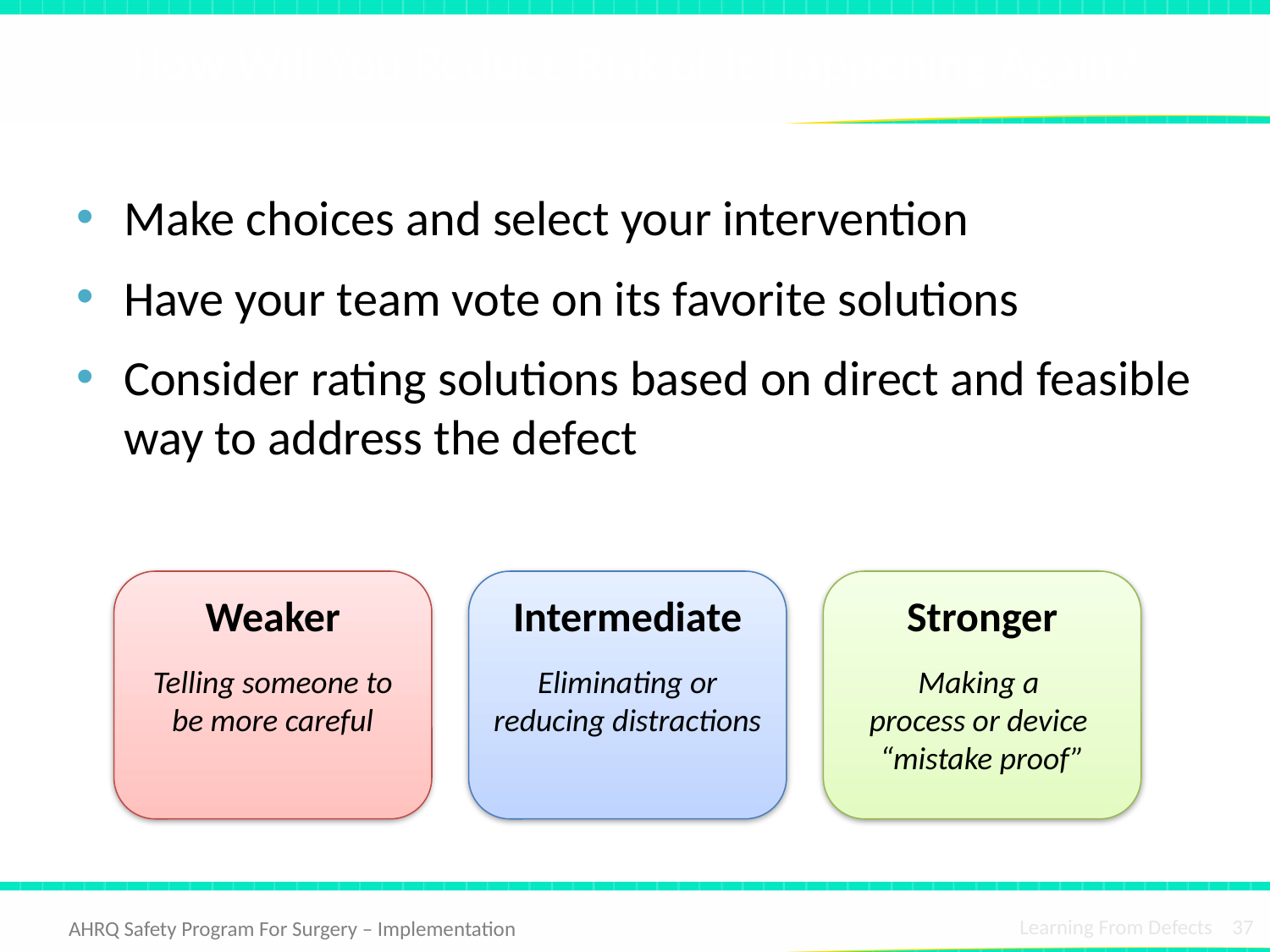

How Will You Reduce Risk of It Happening Again?
Make choices and select your intervention
Have your team vote on its favorite solutions
Consider rating solutions based on direct and feasible way to address the defect
Weaker
Telling someone to be more careful
Intermediate
Eliminating or reducing distractions
Stronger
Making a
process or device
“mistake proof”
Learning From Defects    37